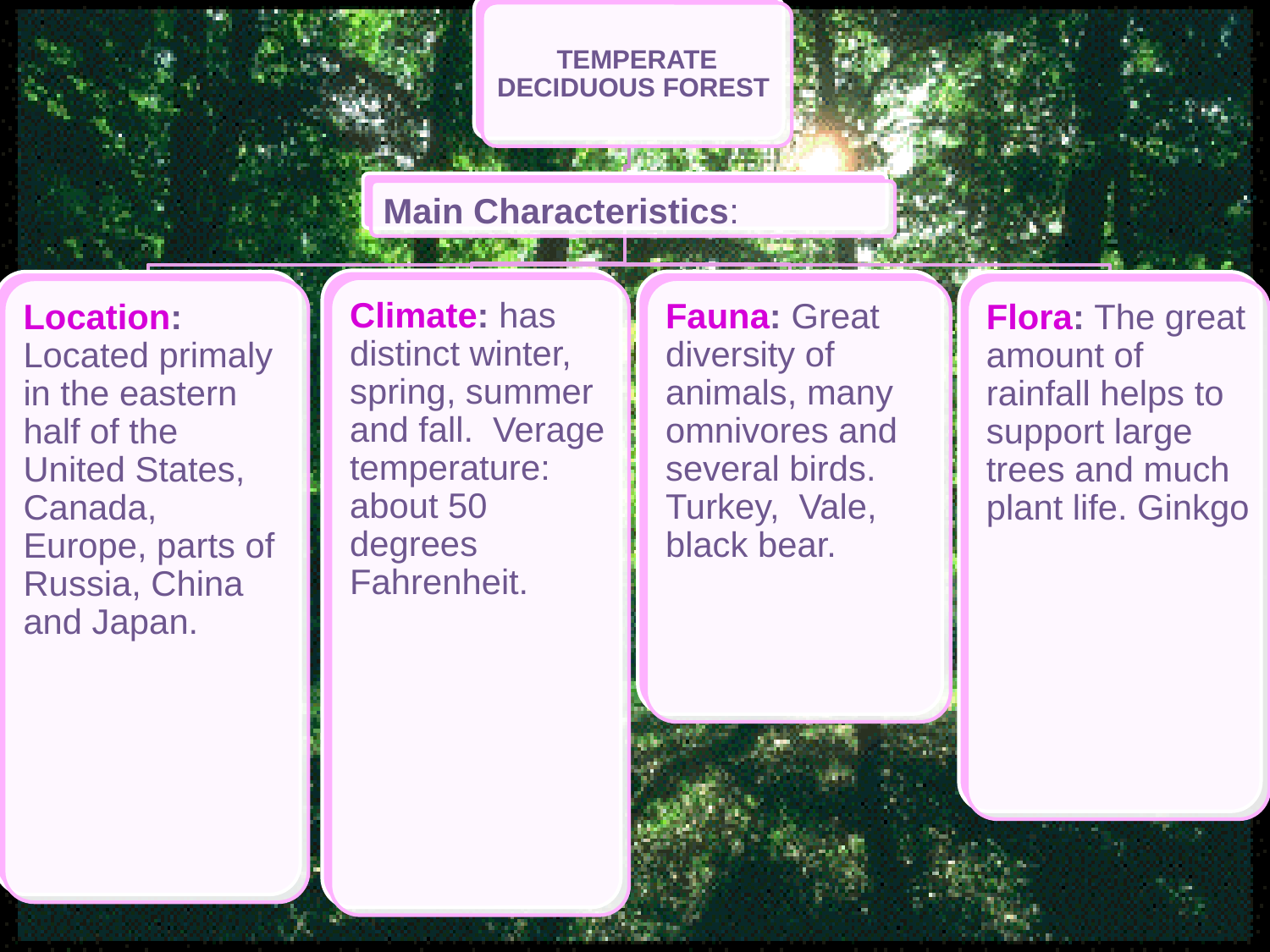

TEMPERATE DECIDUOUS FOREST
Main Characteristics:
Location: Located primaly in the eastern half of the United States, Canada, Europe, parts of Russia, China and Japan.
Climate: has distinct winter, spring, summer and fall.  Verage temperature: about 50 degrees Fahrenheit.
Fauna: Great diversity of animals, many omnivores and several birds.  Turkey,  Vale, black bear.
Flora: The great amount of rainfall helps to support large trees and much plant life. Ginkgo